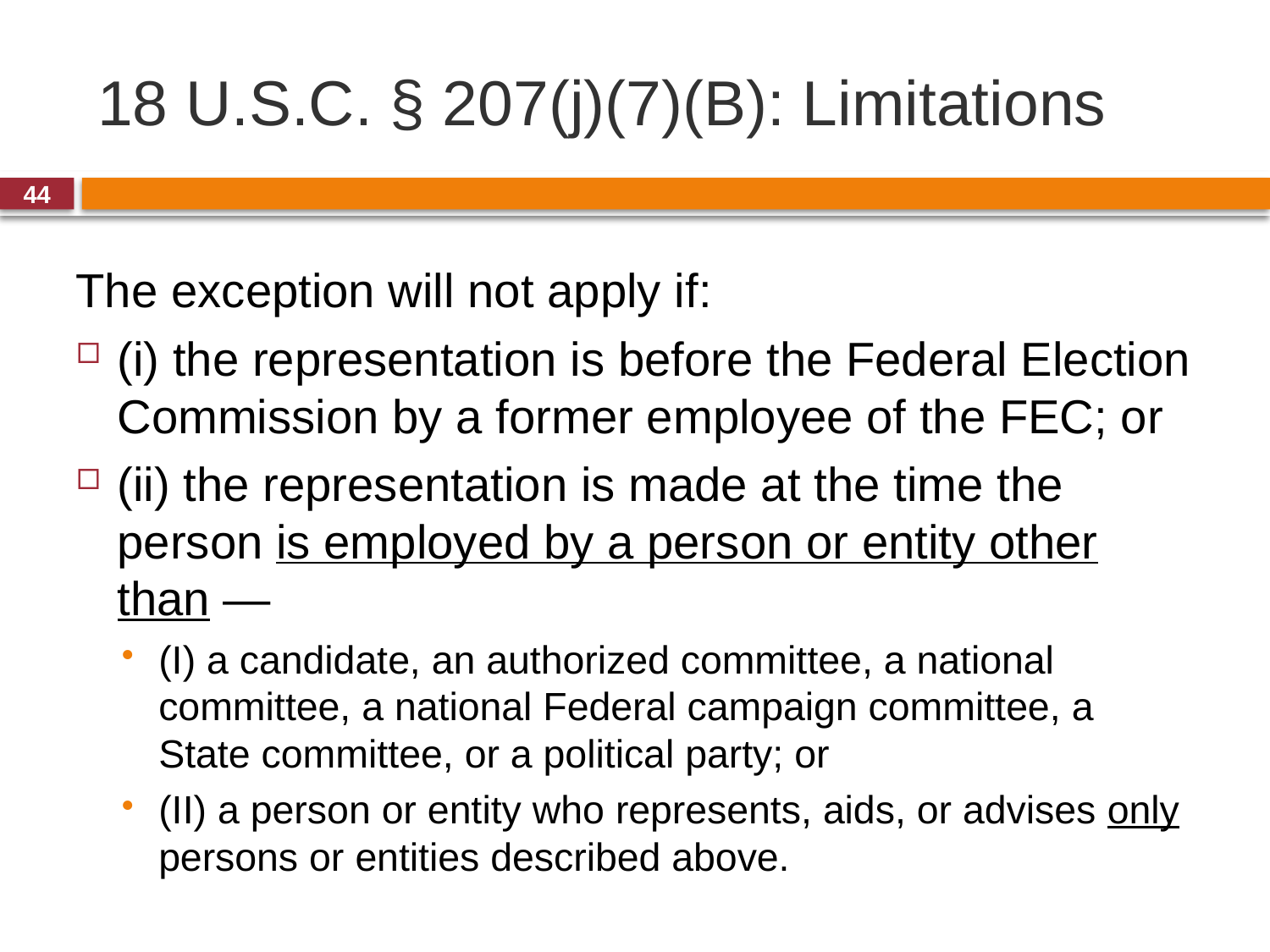

# 18 U.S.C. § 207(j)(7)(B): Limitations
44
The exception will not apply if:
(i) the representation is before the Federal Election Commission by a former employee of the FEC; or
(ii) the representation is made at the time the person is employed by a person or entity other than —
(I) a candidate, an authorized committee, a national committee, a national Federal campaign committee, a State committee, or a political party; or
(II) a person or entity who represents, aids, or advises only persons or entities described above.